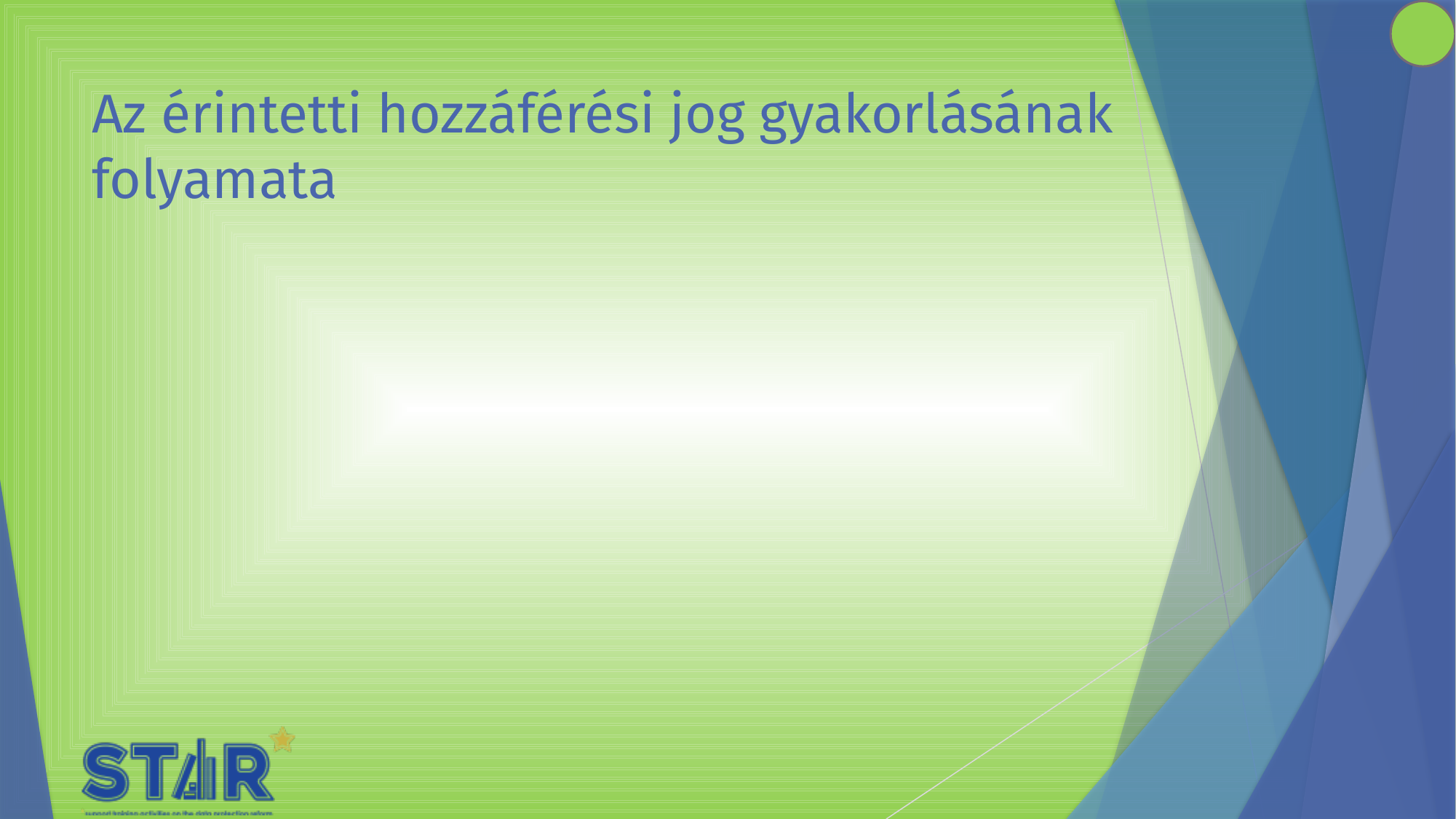

# Az érintetti hozzáférési jog gyakorlásának folyamata